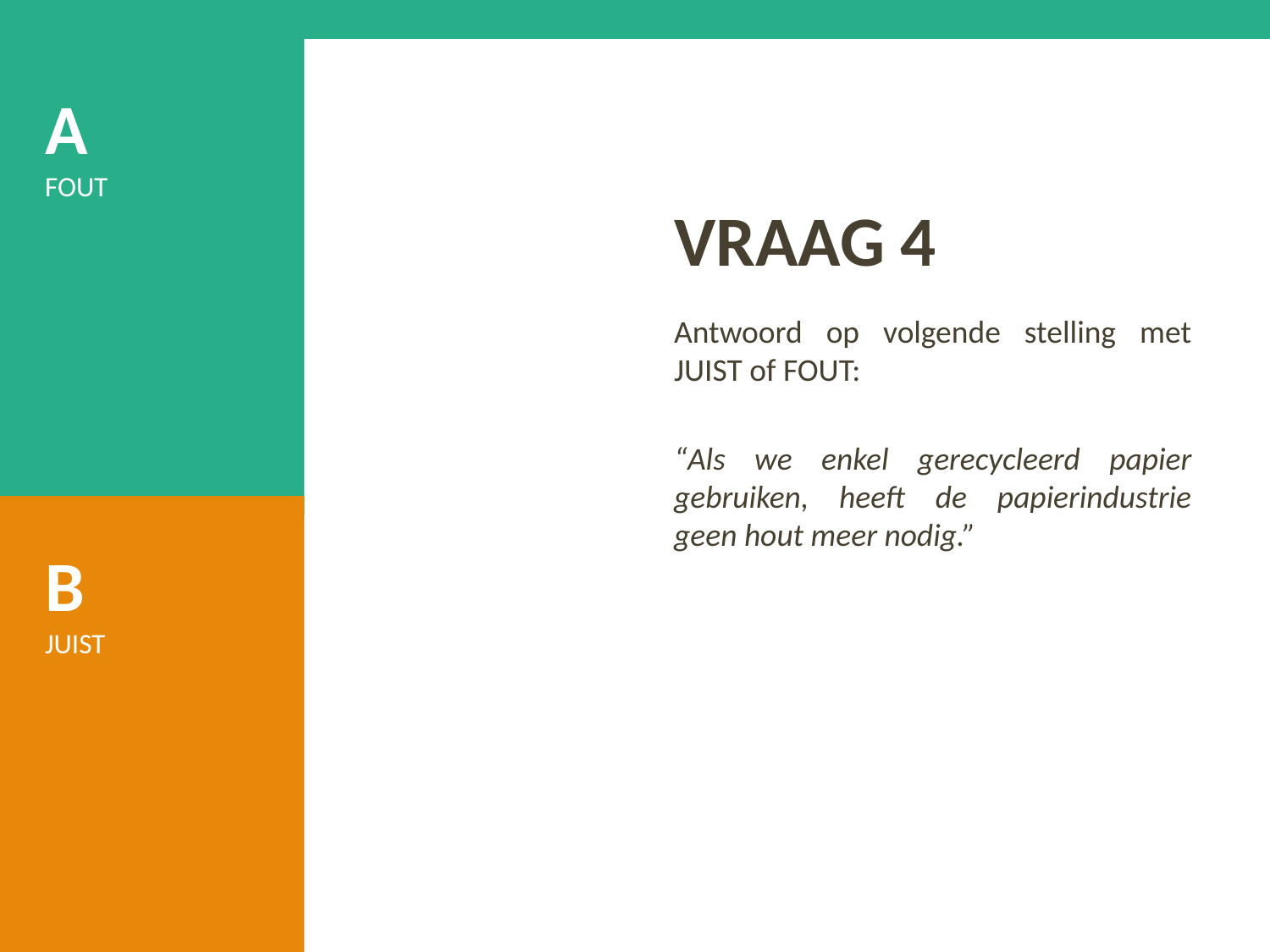

A
FOUT
# VRAAG 4
Antwoord op volgende stelling met JUIST of FOUT:

“Als we enkel gerecycleerd papier gebruiken, heeft de papierindustrie geen hout meer nodig.”
B
JUIST